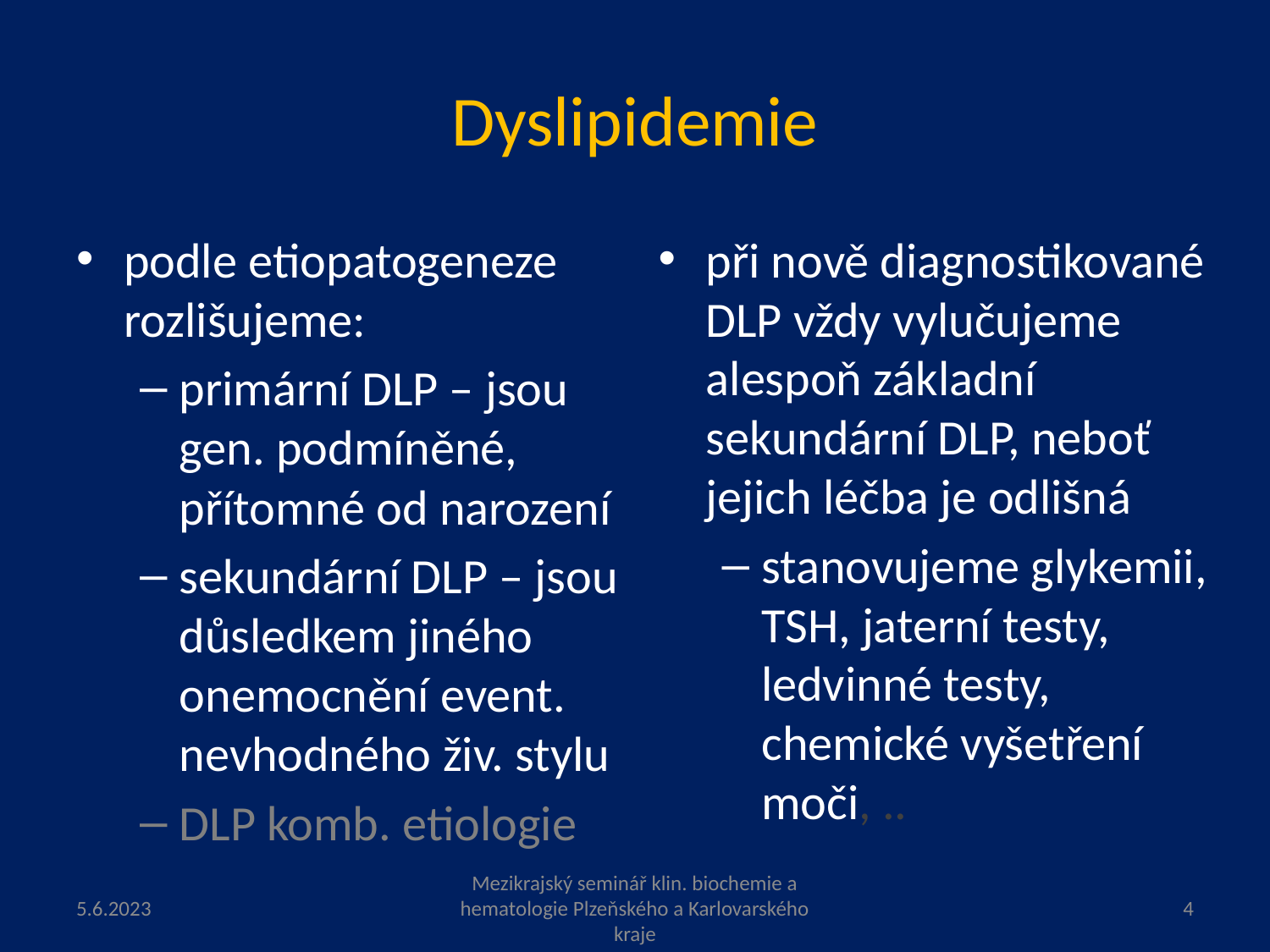

# Dyslipidemie
podle etiopatogeneze rozlišujeme:
primární DLP – jsou gen. podmíněné, přítomné od narození
sekundární DLP – jsou důsledkem jiného onemocnění event. nevhodného živ. stylu
DLP komb. etiologie

při nově diagnostikované DLP vždy vylučujeme alespoň základní sekundární DLP, neboť jejich léčba je odlišná
stanovujeme glykemii, TSH, jaterní testy, ledvinné testy,    chemické vyšetření moči, ..
5.6.2023
Mezikrajský seminář klin. biochemie a hematologie Plzeňského a Karlovarského kraje
4